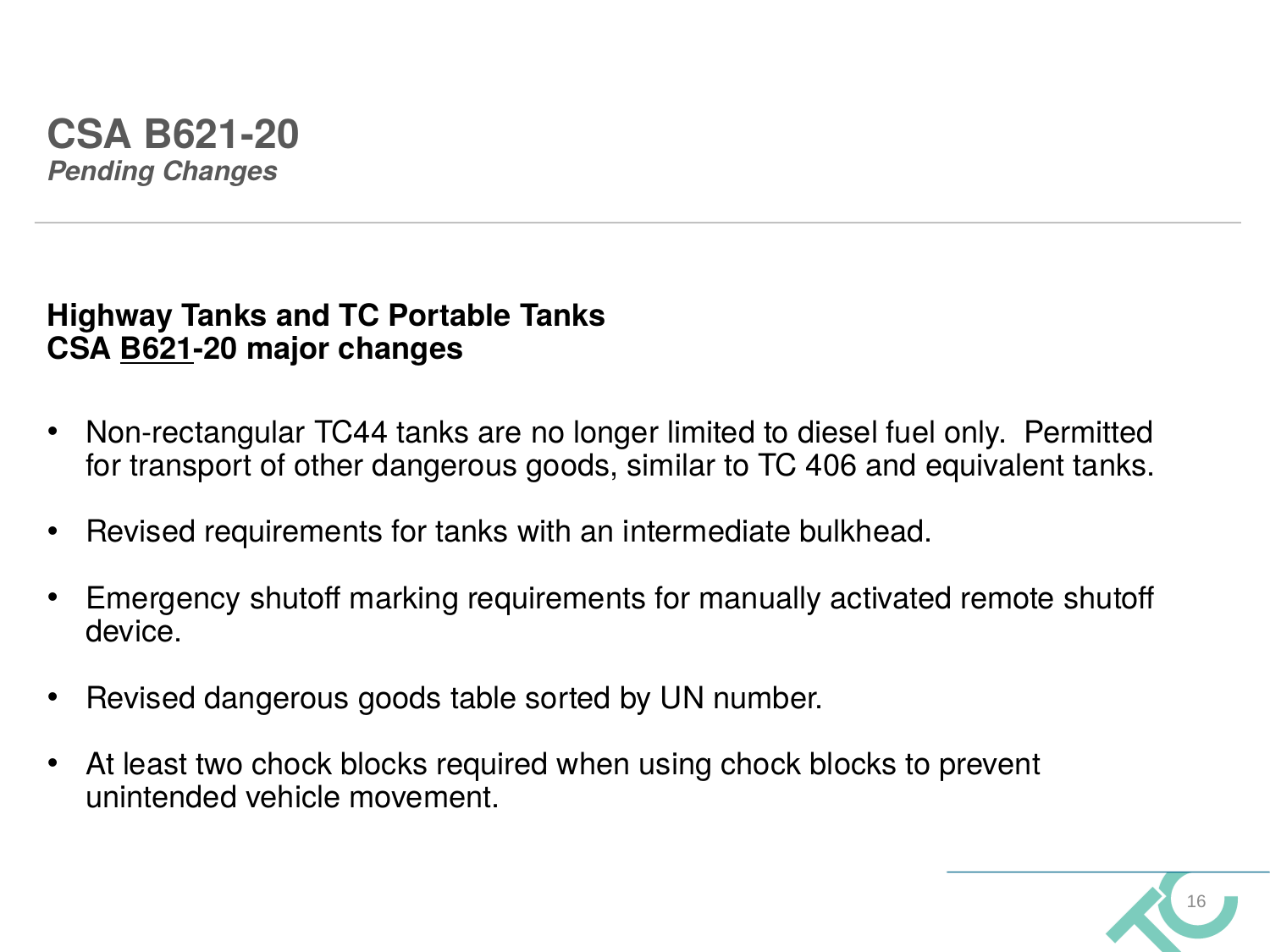

# CSA B621-20 Pending Changes

Highway Tanks and TC Portable Tanks
CSA B621-20 major changes

Non-rectangular TC44 tanks are no longer limited to diesel fuel only.  Permitted for transport of other dangerous goods, similar to TC 406 and equivalent tanks.

Revised requirements for tanks with an intermediate bulkhead.

Emergency shutoff marking requirements for manually activated remote shutoff device.

Revised dangerous goods table sorted by UN number.

At least two chock blocks required when using chock blocks to prevent unintended vehicle movement.

16